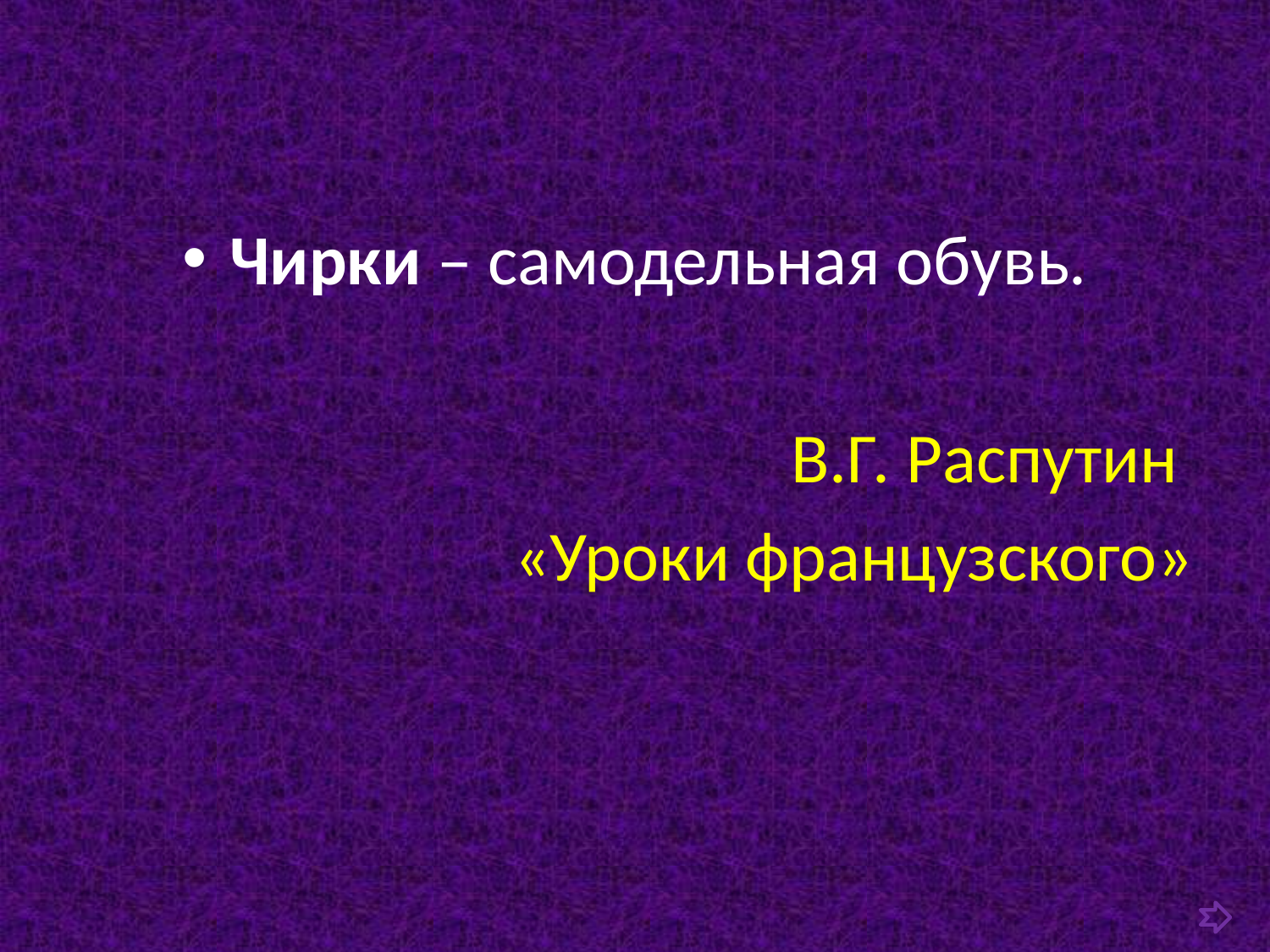

Чирки – самодельная обувь.

В.Г. Распутин
«Уроки французского»